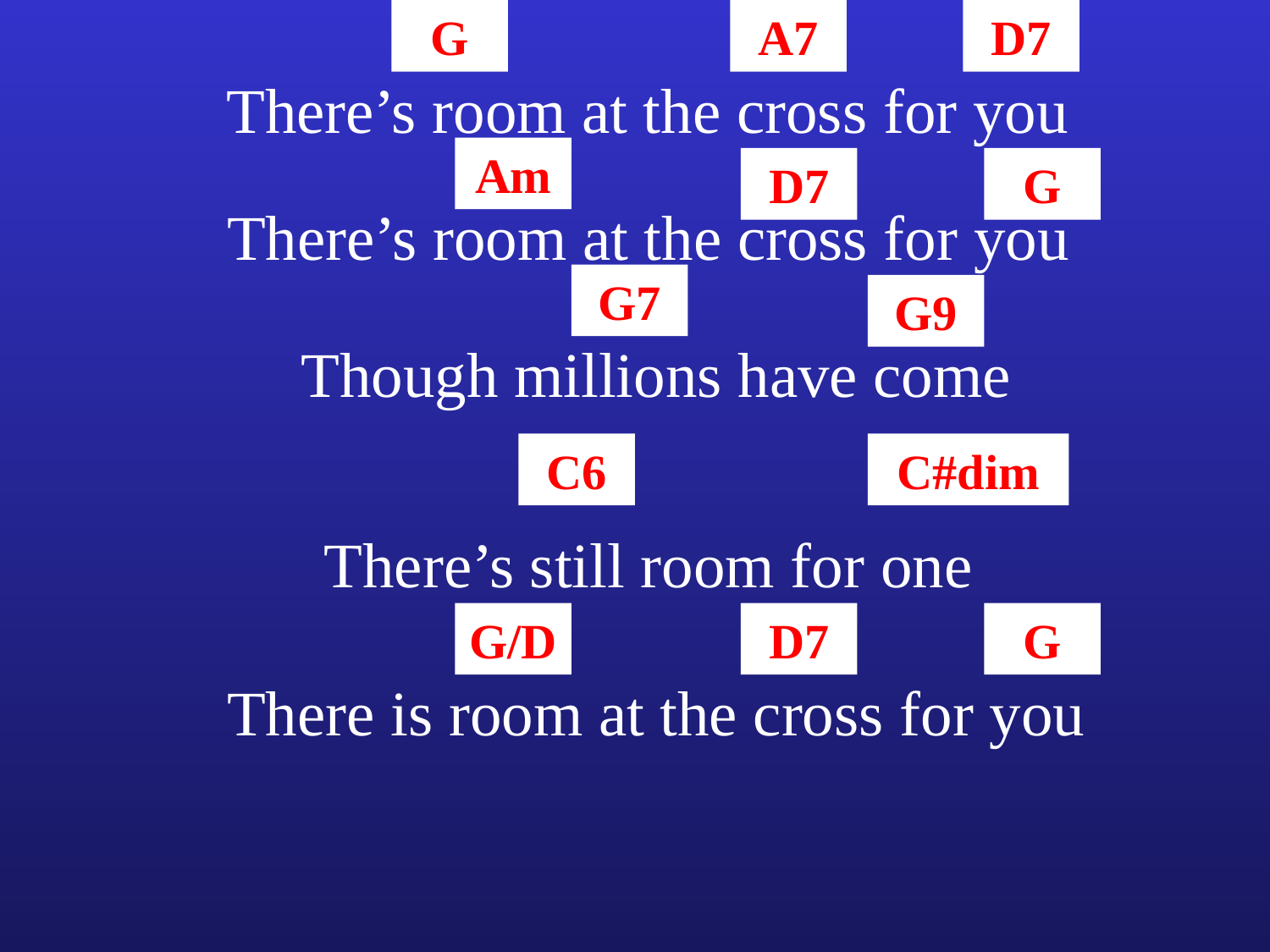

G
A7
D7
There’s room at the cross for you
Am
D7
G
There’s room at the cross for you
G7
G9
Though millions have come
C6
C#dim
There’s still room for one
G/D
D7
G
There is room at the cross for you